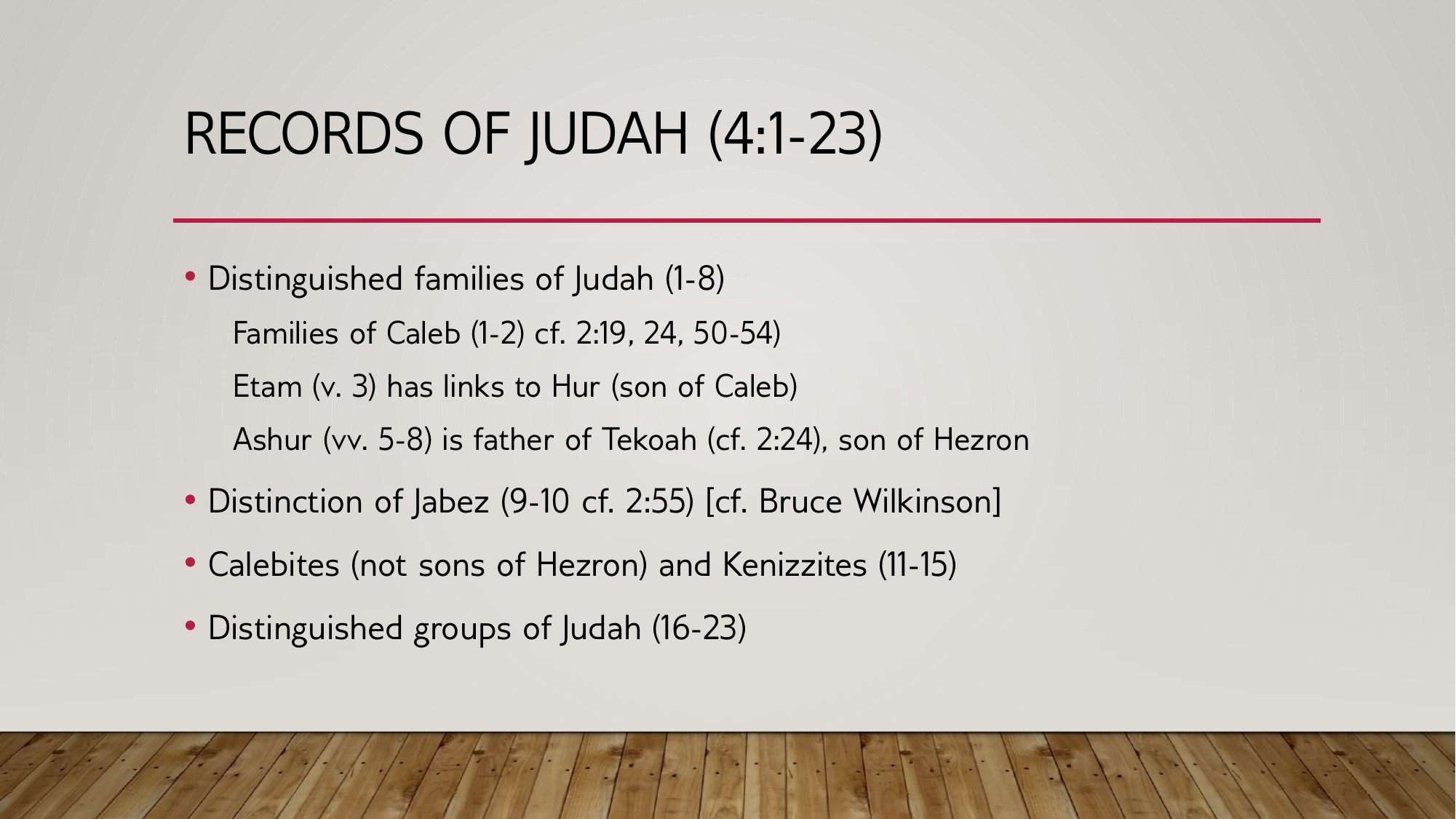

# Records of Judah (4:1-23)
Distinguished families of Judah (1-8)
Families of Caleb (1-2) cf. 2:19, 24, 50-54)
Etam (v. 3) has links to Hur (son of Caleb)
Ashur (vv. 5-8) is father of Tekoah (cf. 2:24), son of Hezron
Distinction of Jabez (9-10 cf. 2:55) [cf. Bruce Wilkinson]
Calebites (not sons of Hezron) and Kenizzites (11-15)
Distinguished groups of Judah (16-23)